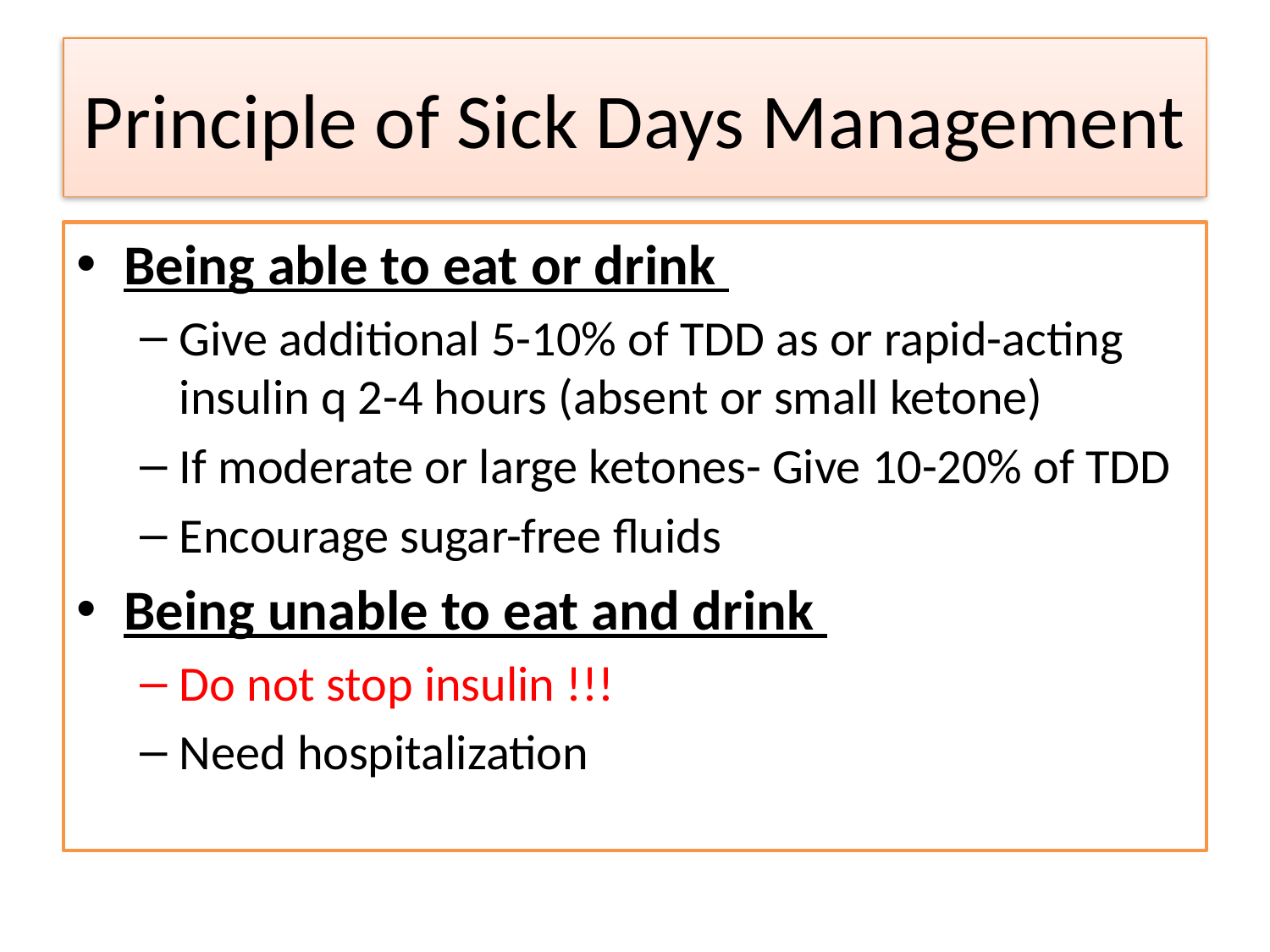

# Principle of Sick Days Management
Being able to eat or drink
Give additional 5-10% of TDD as or rapid-acting  insulin q 2-4 hours (absent or small ketone)
If moderate or large ketones- Give 10-20% of TDD
Encourage sugar-free fluids
Being unable to eat and drink
Do not stop insulin !!!
Need hospitalization